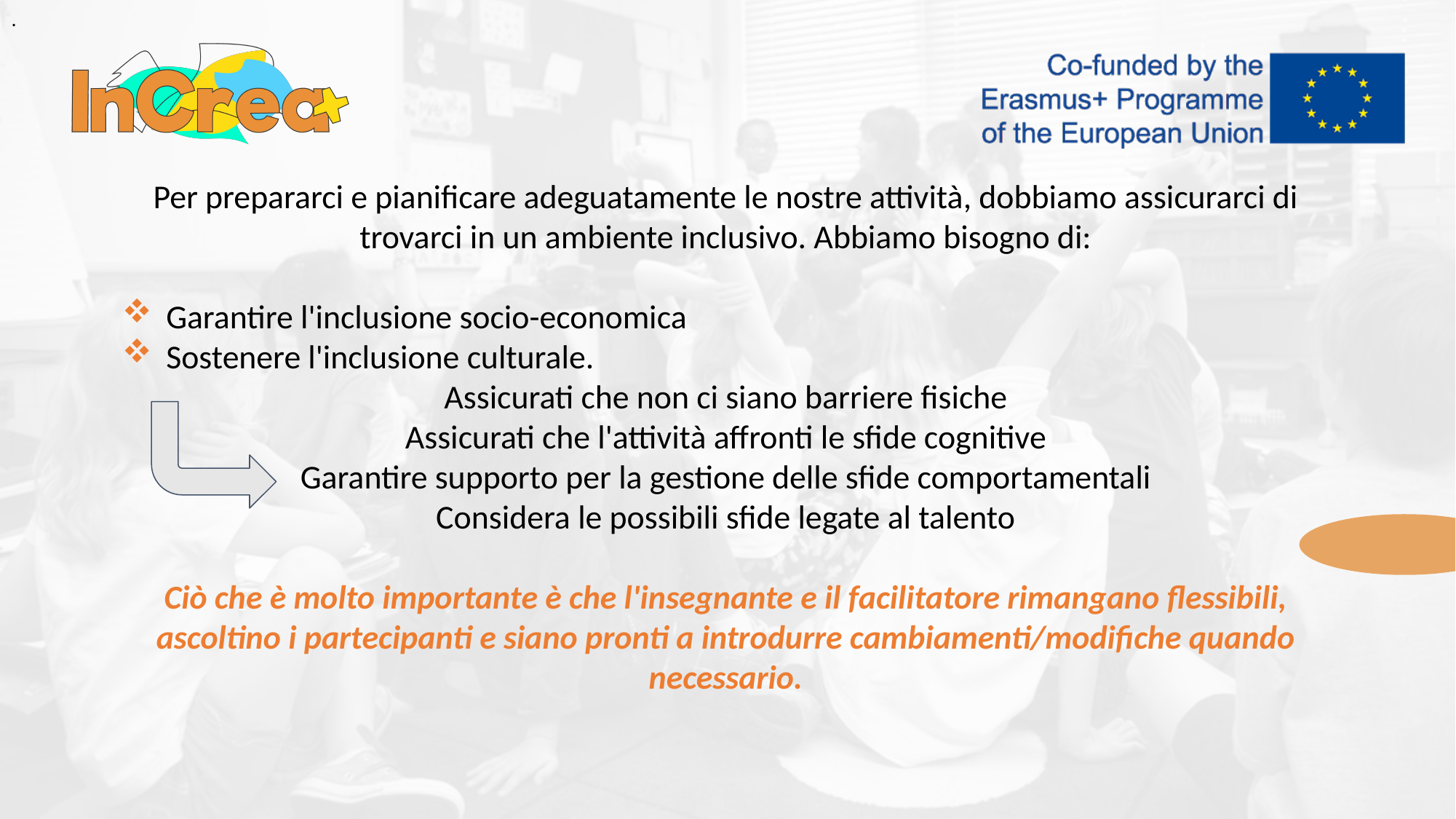

# .
Per prepararci e pianificare adeguatamente le nostre attività, dobbiamo assicurarci di trovarci in un ambiente inclusivo. Abbiamo bisogno di:

Garantire l'inclusione socio-economica
Sostenere l'inclusione culturale.
Assicurati che non ci siano barriere fisiche
Assicurati che l'attività affronti le sfide cognitive
Garantire supporto per la gestione delle sfide comportamentali
Considera le possibili sfide legate al talento

Ciò che è molto importante è che l'insegnante e il facilitatore rimangano flessibili, ascoltino i partecipanti e siano pronti a introdurre cambiamenti/modifiche quando necessario.